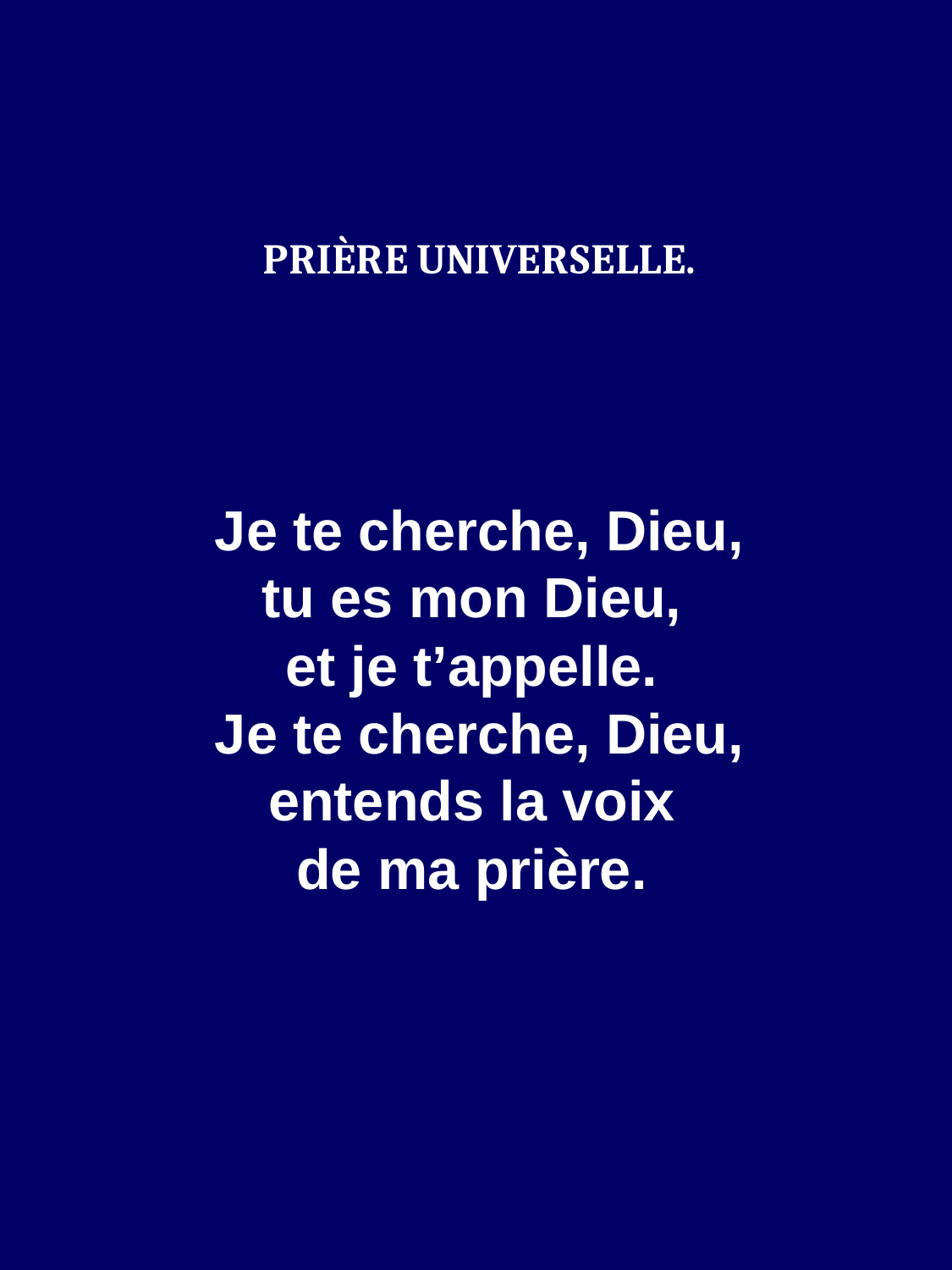

PRIÈRE UNIVERSELLE.

Je te cherche, Dieu,
tu es mon Dieu,
et je t’appelle.
Je te cherche, Dieu,
entends la voix
de ma prière.